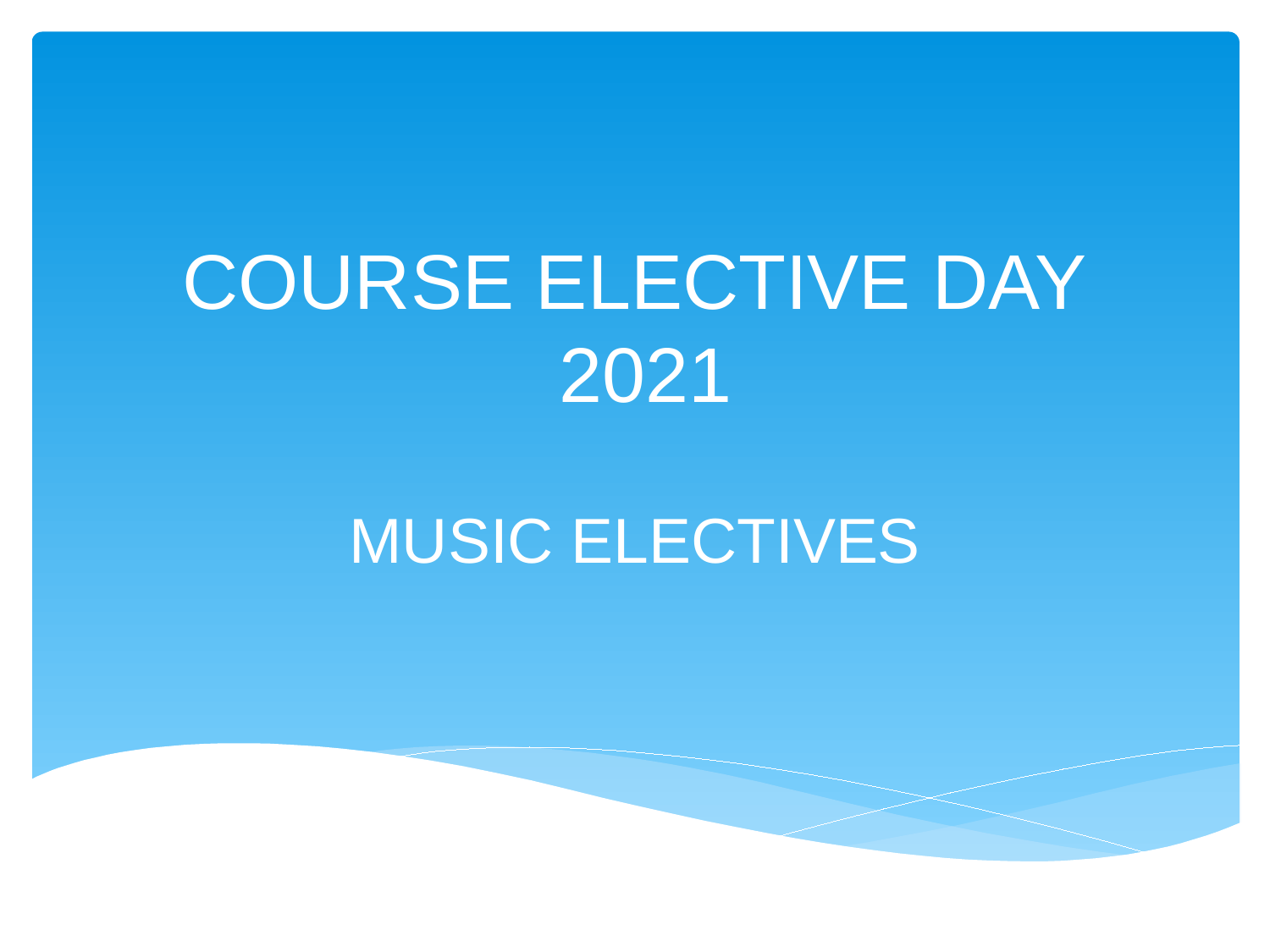

# COURSE ELECTIVE DAY 2021
MUSIC ELECTIVES